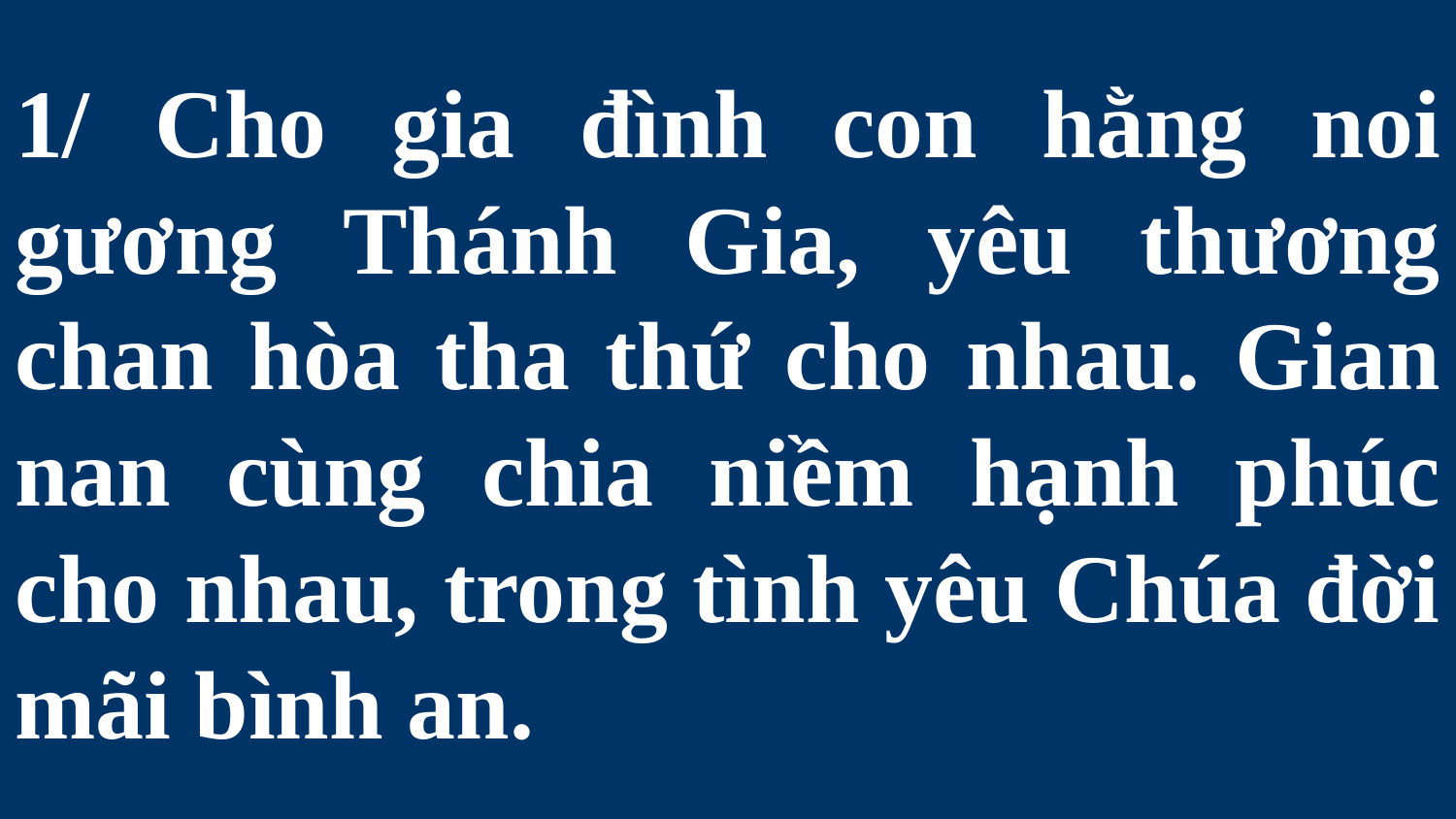

# 1/ Cho gia đình con hằng noi gương Thánh Gia, yêu thương chan hòa tha thứ cho nhau. Gian nan cùng chia niềm hạnh phúc cho nhau, trong tình yêu Chúa đời mãi bình an.